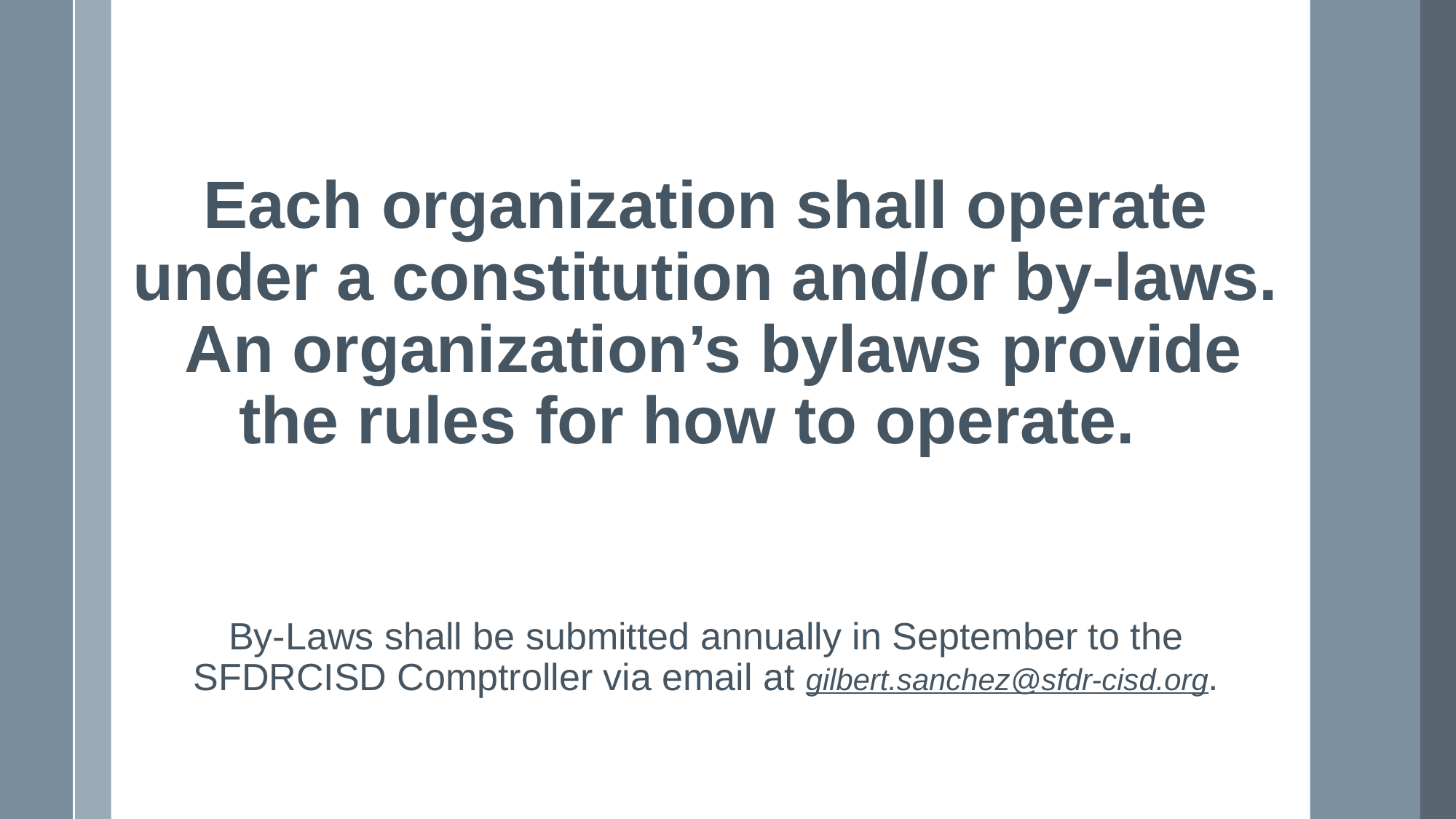

Each organization shall operate under a constitution and/or by-laws.  An organization’s bylaws provide the rules for how to operate.

By-Laws shall be submitted annually in September to the SFDRCISD Comptroller via email at gilbert.sanchez@sfdr-cisd.org.